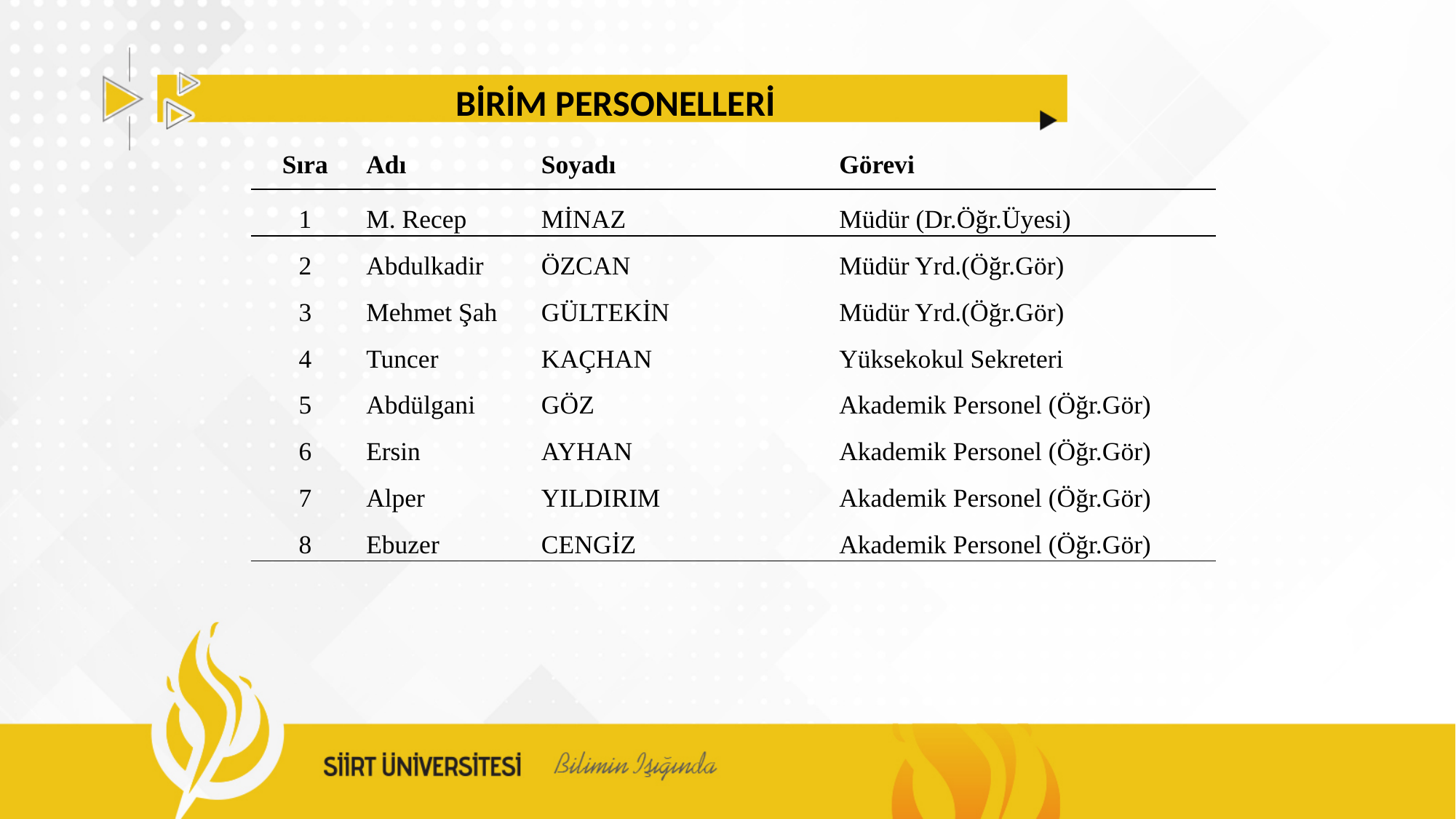

BİRİM PERSONELLERİ

| Sıra | Adı | Soyadı | Görevi |
| --- | --- | --- | --- |
| 1 | M. Recep | MİNAZ | Müdür (Dr.Öğr.Üyesi) |
| 2 | Abdulkadir | ÖZCAN | Müdür Yrd.(Öğr.Gör) |
| 3 | Mehmet Şah | GÜLTEKİN | Müdür Yrd.(Öğr.Gör) |
| 4 | Tuncer | KAÇHAN | Yüksekokul Sekreteri |
| 5 | Abdülgani | GÖZ | Akademik Personel (Öğr.Gör) |
| 6 | Ersin | AYHAN | Akademik Personel (Öğr.Gör) |
| 7 | Alper | YILDIRIM | Akademik Personel (Öğr.Gör) |
| 8 | Ebuzer | CENGİZ | Akademik Personel (Öğr.Gör) |